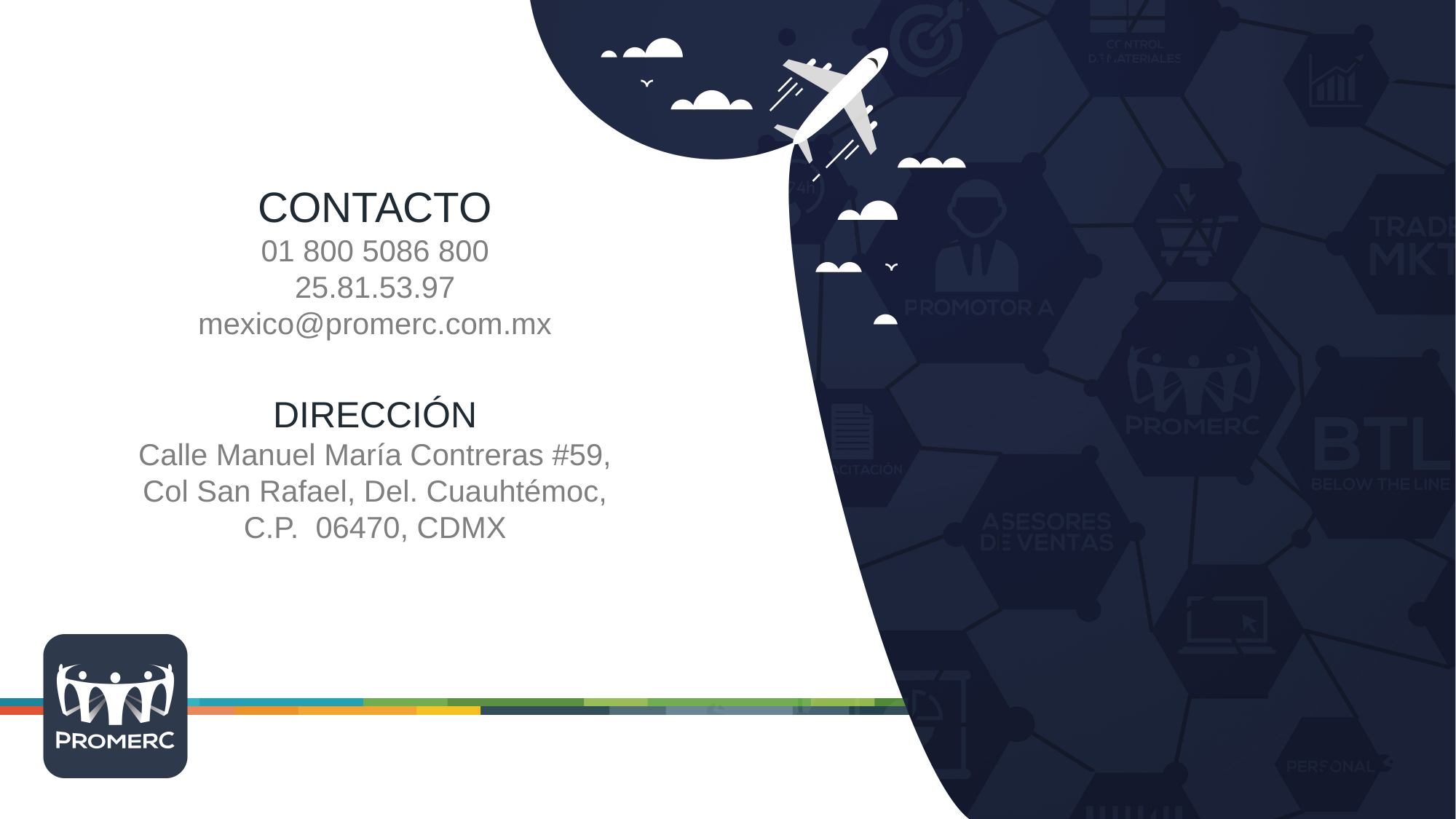

CONTACTO
01 800 5086 800
25.81.53.97
mexico@promerc.com.mx

DIRECCIÓN
Calle Manuel María Contreras #59,
Col San Rafael, Del. Cuauhtémoc,
C.P.  06470, CDMX